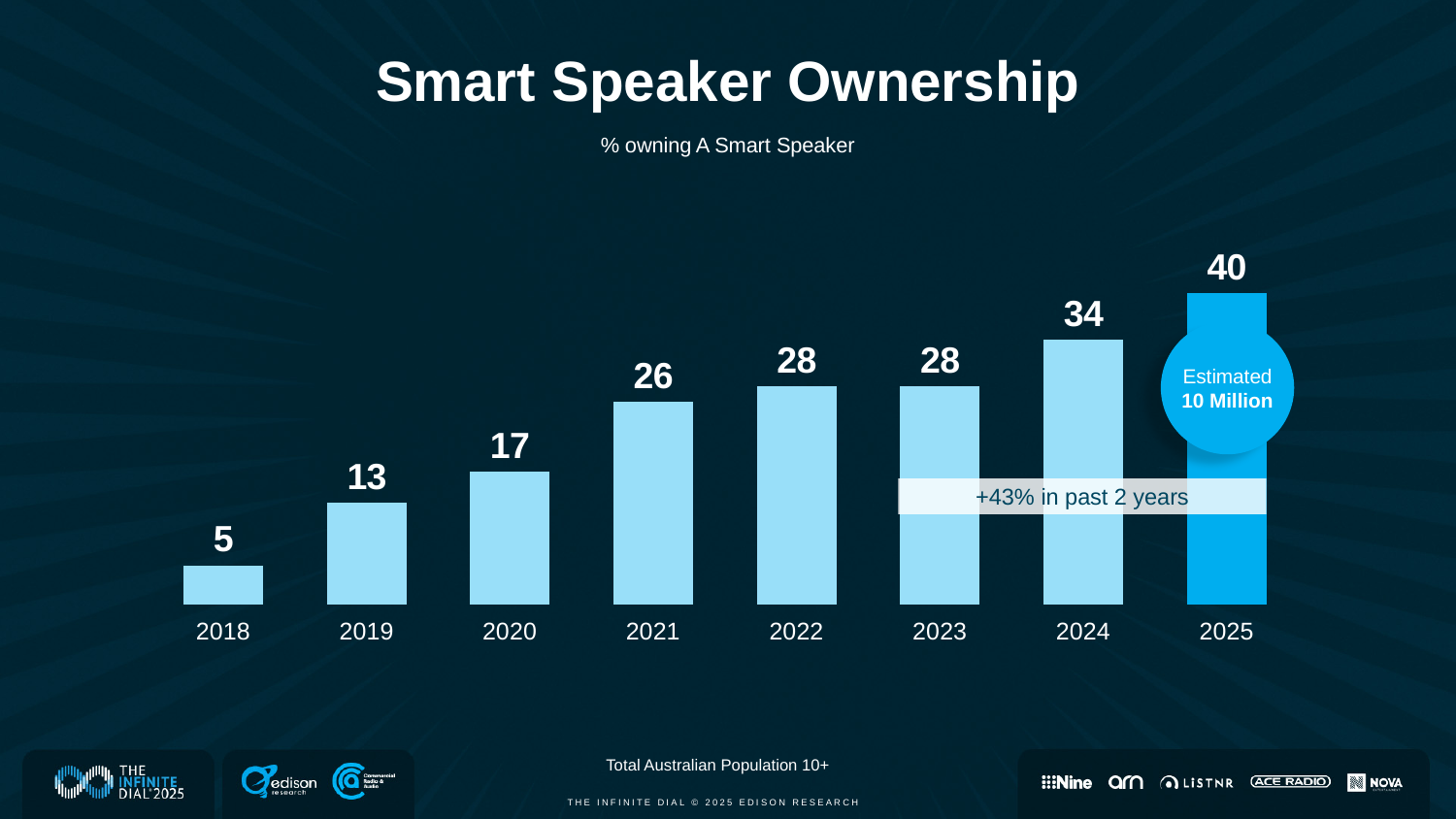

Smart Speaker Ownership
% owning A Smart Speaker

### Chart

| Category | Region 1 |
|---|---|
| 2018 | 5.0 |
| 2019 | 13.0 |
| 2020 | 17.0 |
| 2021 | 26.0 |
| 2022 | 28.0 |
| 2023 | 28.0 |
| 2024 | 34.0 |
| 2025 | 40.0 |
Estimated
10 Million
+43% in past 2 years
Total Australian Population 10+